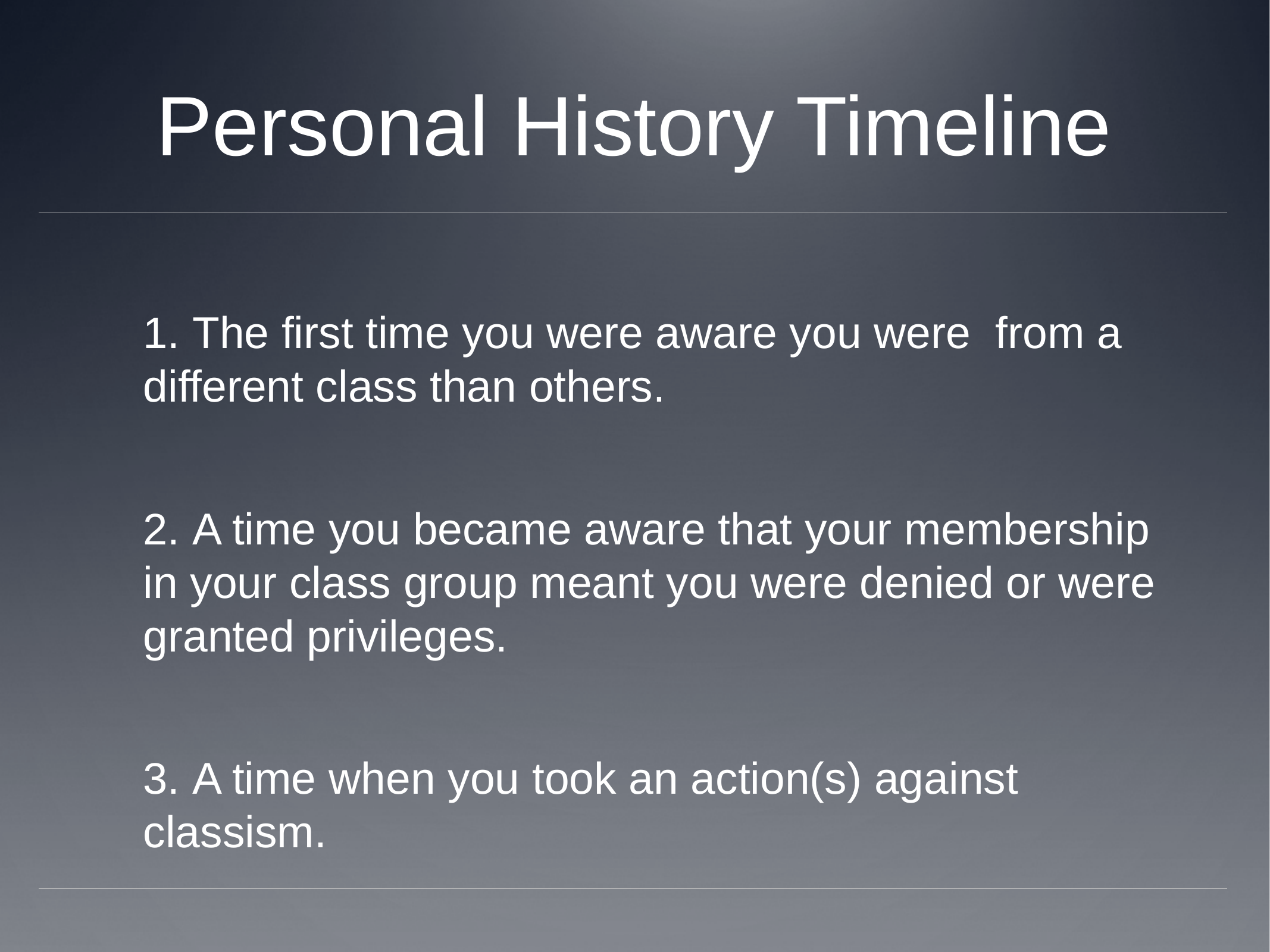

# Personal History Timeline
 The first time you were aware you were  from a different class than others.
 A time you became aware that your membership in your class group meant you were denied or were granted privileges.
 A time when you took an action(s) against classism.